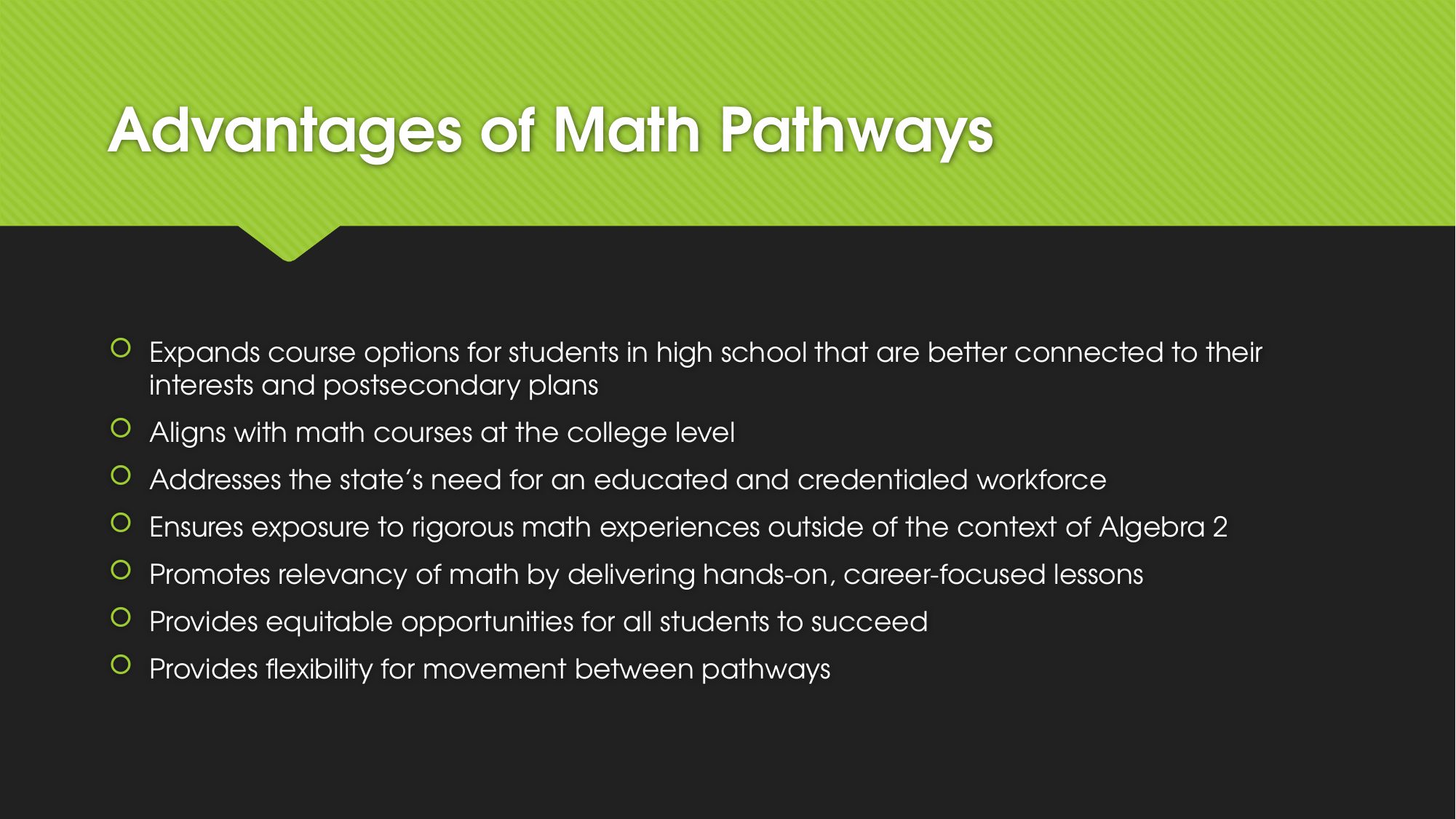

# Advantages of Math Pathways
Expands course options for students in high school that are better connected to their interests and postsecondary plans
Aligns with math courses at the college level
Addresses the state’s need for an educated and credentialed workforce
Ensures exposure to rigorous math experiences outside of the context of Algebra 2
Promotes relevancy of math by delivering hands-on, career-focused lessons
Provides equitable opportunities for all students to succeed
Provides flexibility for movement between pathways